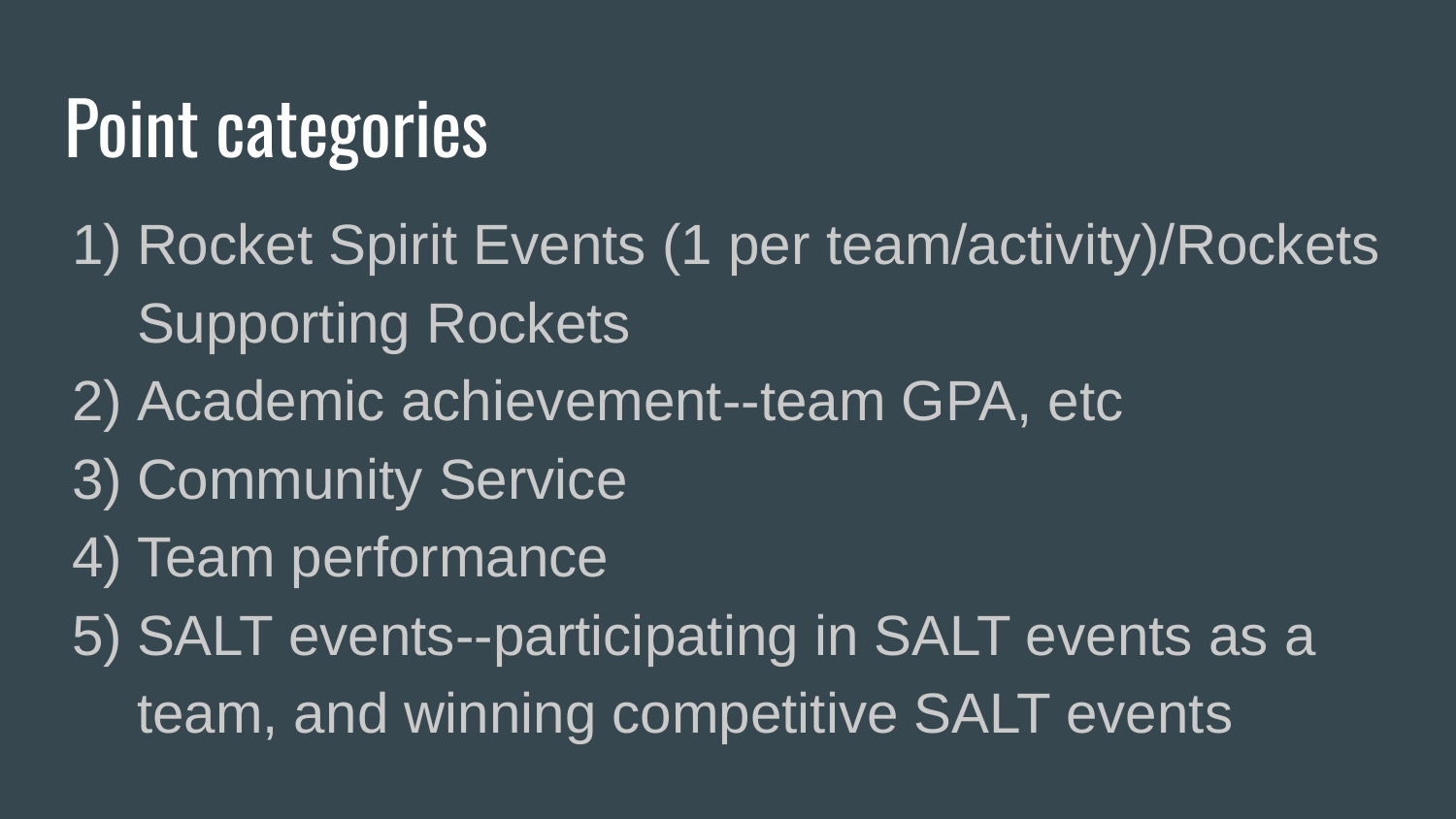

# Point categories
Rocket Spirit Events (1 per team/activity)/Rockets Supporting Rockets
Academic achievement--team GPA, etc
Community Service
Team performance
SALT events--participating in SALT events as a team, and winning competitive SALT events